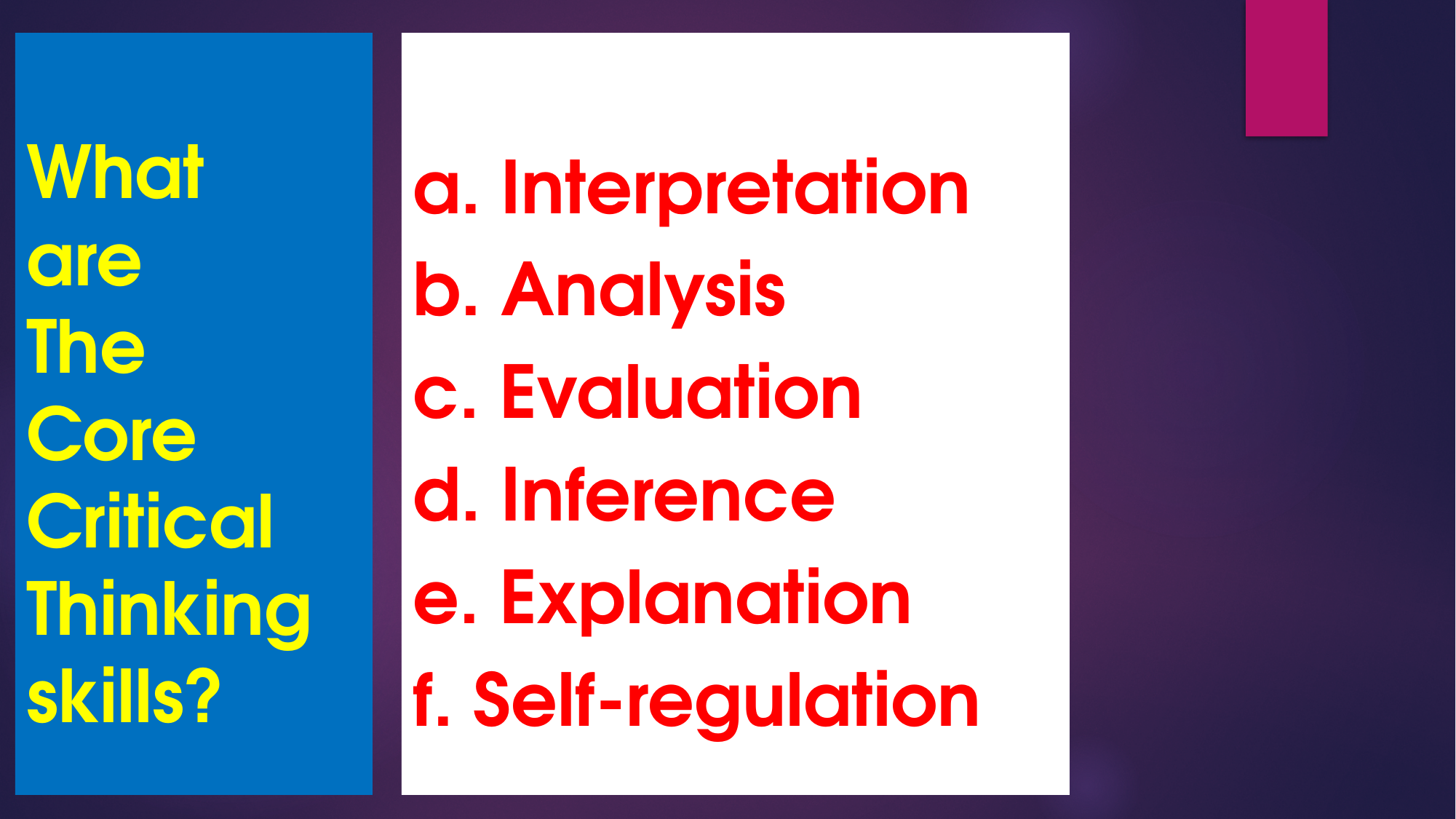

# What are The Core Critical Thinking skills?

a. Interpretation
b. Analysis
c. Evaluation
d. Inference
e. Explanation
f. Self-regulation